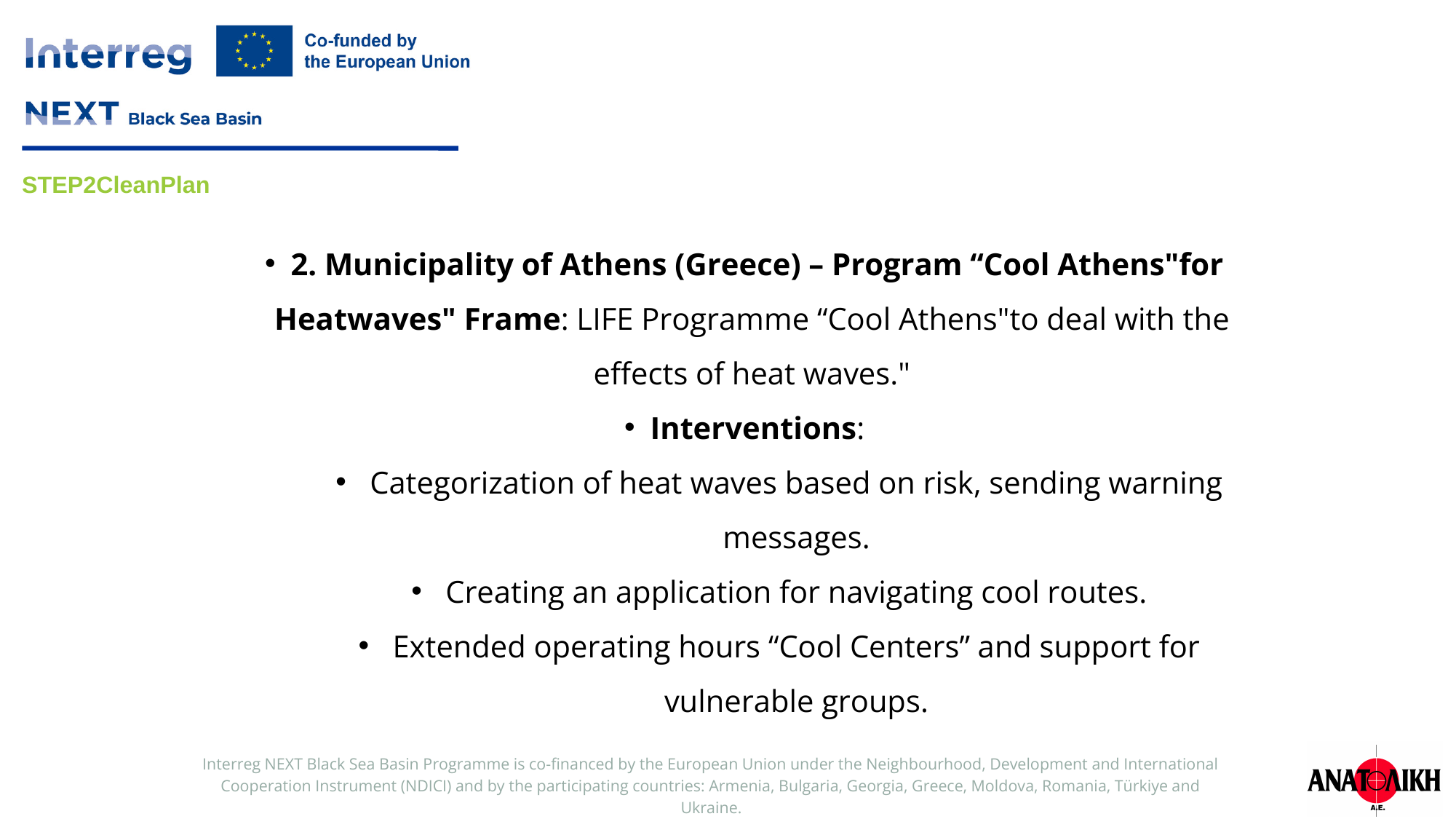

2. Municipality of Athens (Greece) – Program “Cool Athens"for Heatwaves" Frame: LIFE Programme “Cool Athens"to deal with the effects of heat waves."
Interventions:
Categorization of heat waves based on risk, sending warning messages.
Creating an application for navigating cool routes.
Extended operating hours “Cool Centers” and support for vulnerable groups.